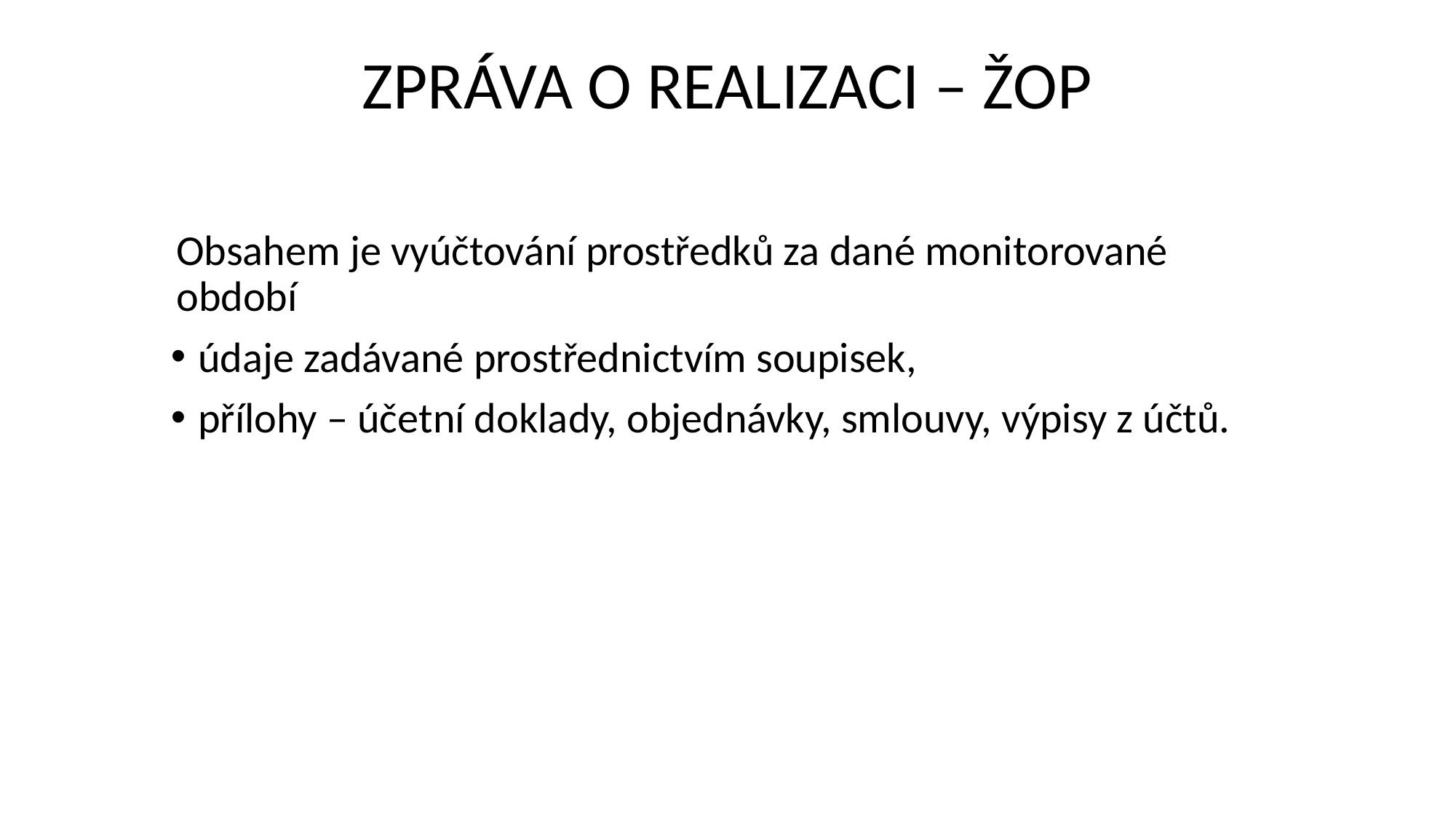

# ZPRÁVA O REALIZACI – ŽOP

Obsahem je vyúčtování prostředků za dané monitorované období
údaje zadávané prostřednictvím soupisek,
přílohy – účetní doklady, objednávky, smlouvy, výpisy z účtů.